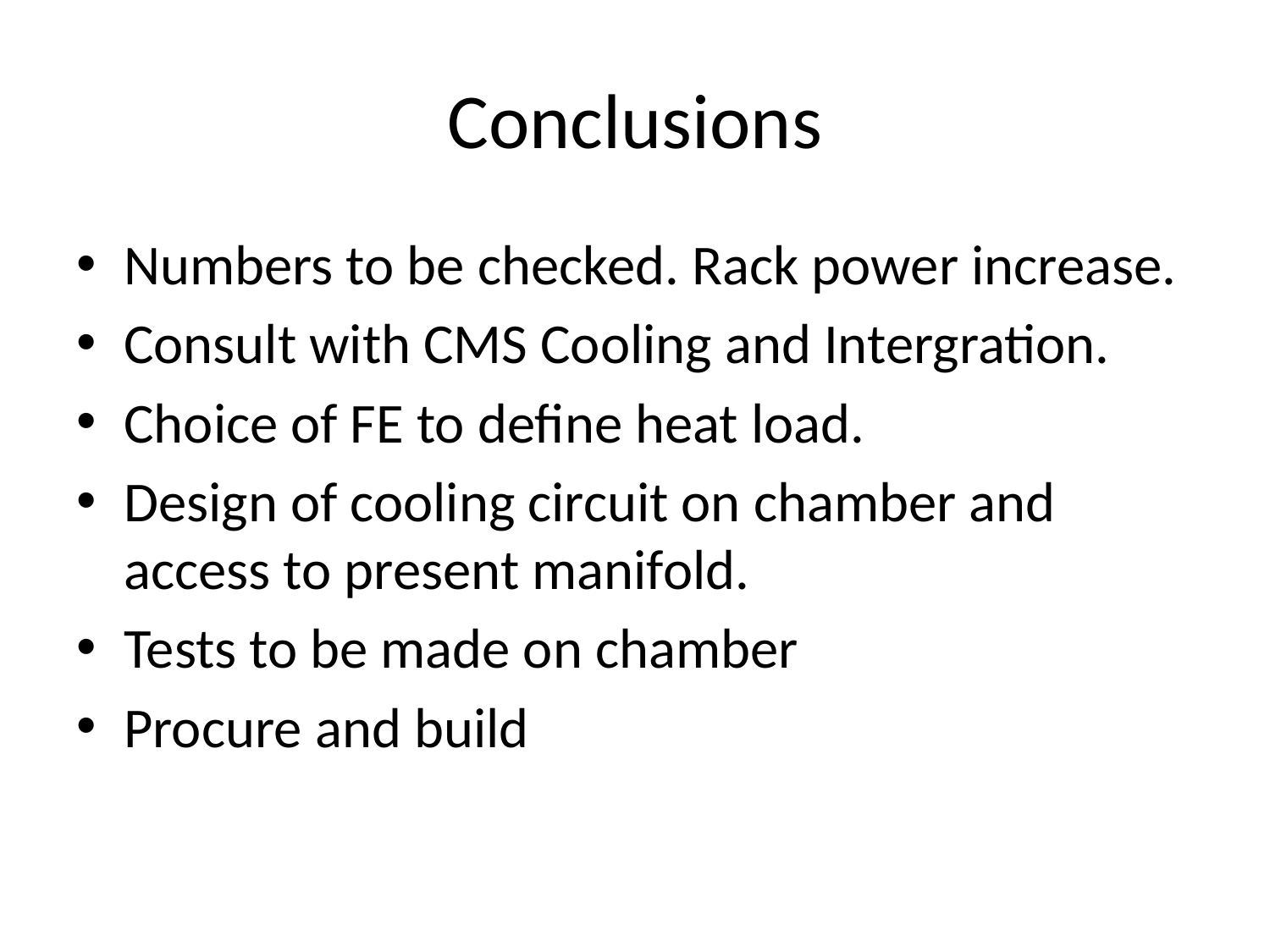

# Conclusions
Numbers to be checked. Rack power increase.
Consult with CMS Cooling and Intergration.
Choice of FE to define heat load.
Design of cooling circuit on chamber and access to present manifold.
Tests to be made on chamber
Procure and build